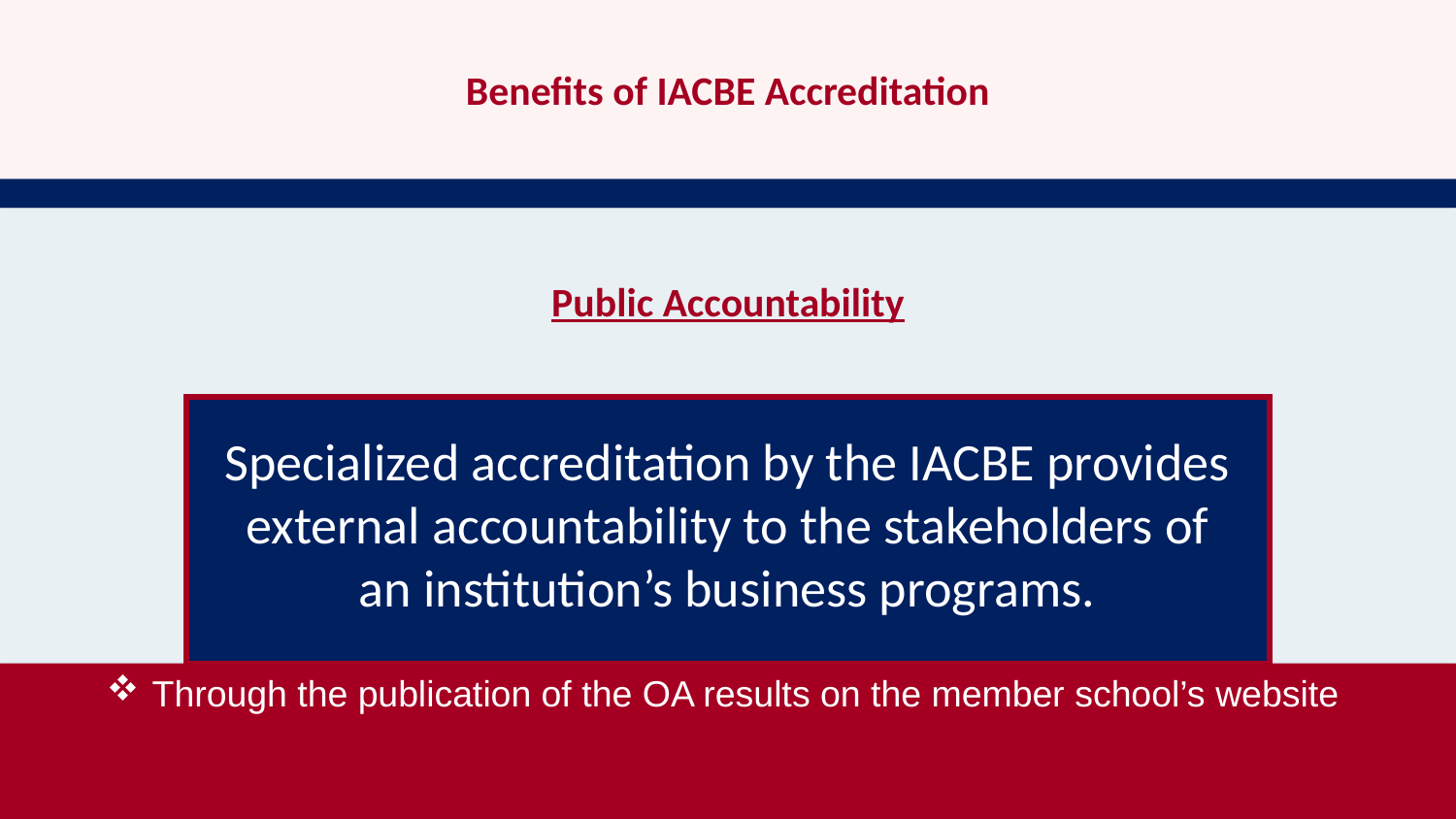

Benefits of IACBE Accreditation

Public Accountability

Specialized accreditation by the IACBE provides external accountability to the stakeholders of an institution’s business programs.
Through the publication of the OA results on the member school’s website